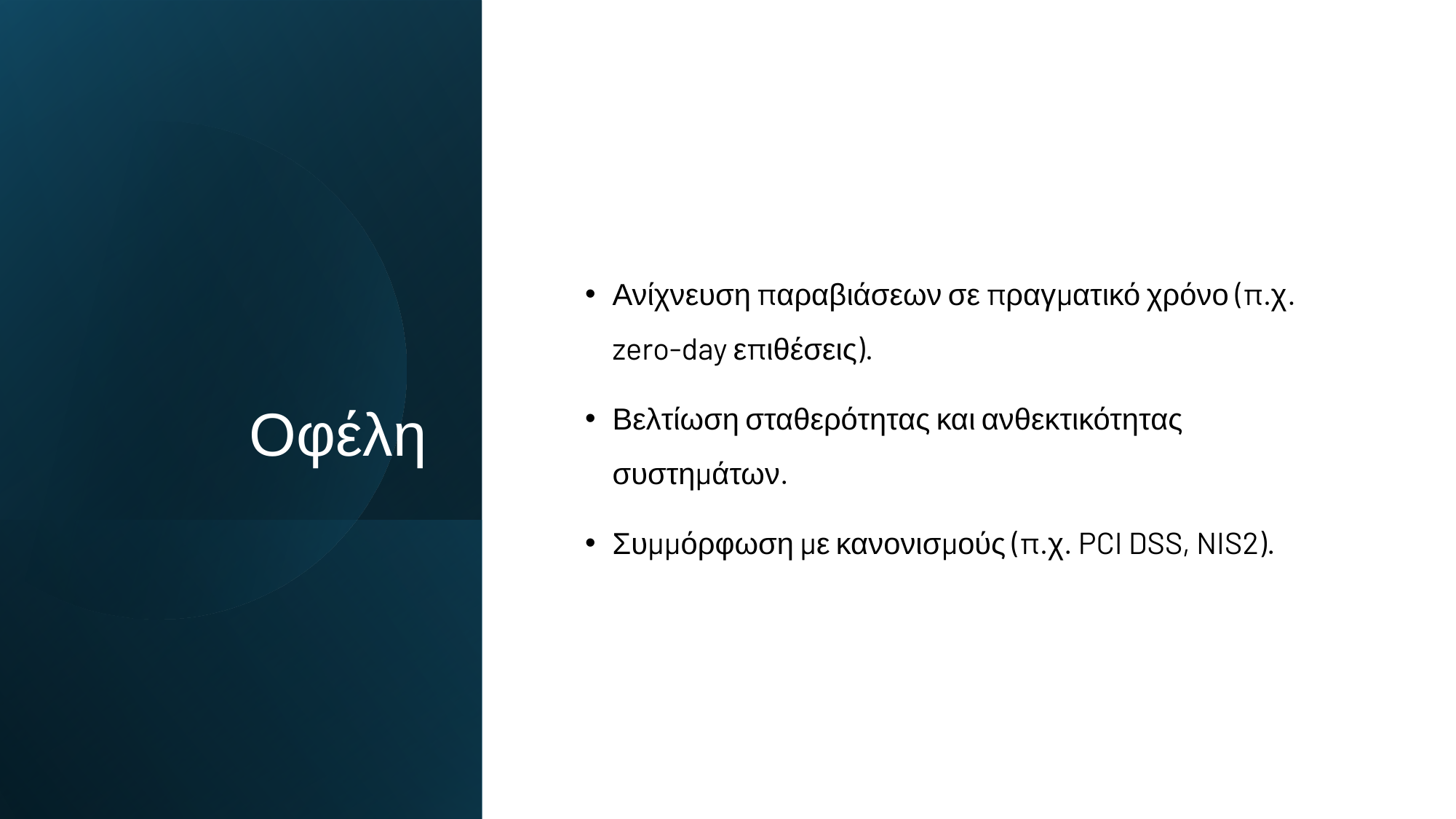

# Οφέλη
Ανίχνευση παραβιάσεων σε πραγματικό χρόνο (π.χ. zero-day επιθέσεις).
Βελτίωση σταθερότητας και ανθεκτικότητας συστημάτων.
Συμμόρφωση με κανονισμούς (π.χ. PCI DSS, NIS2).